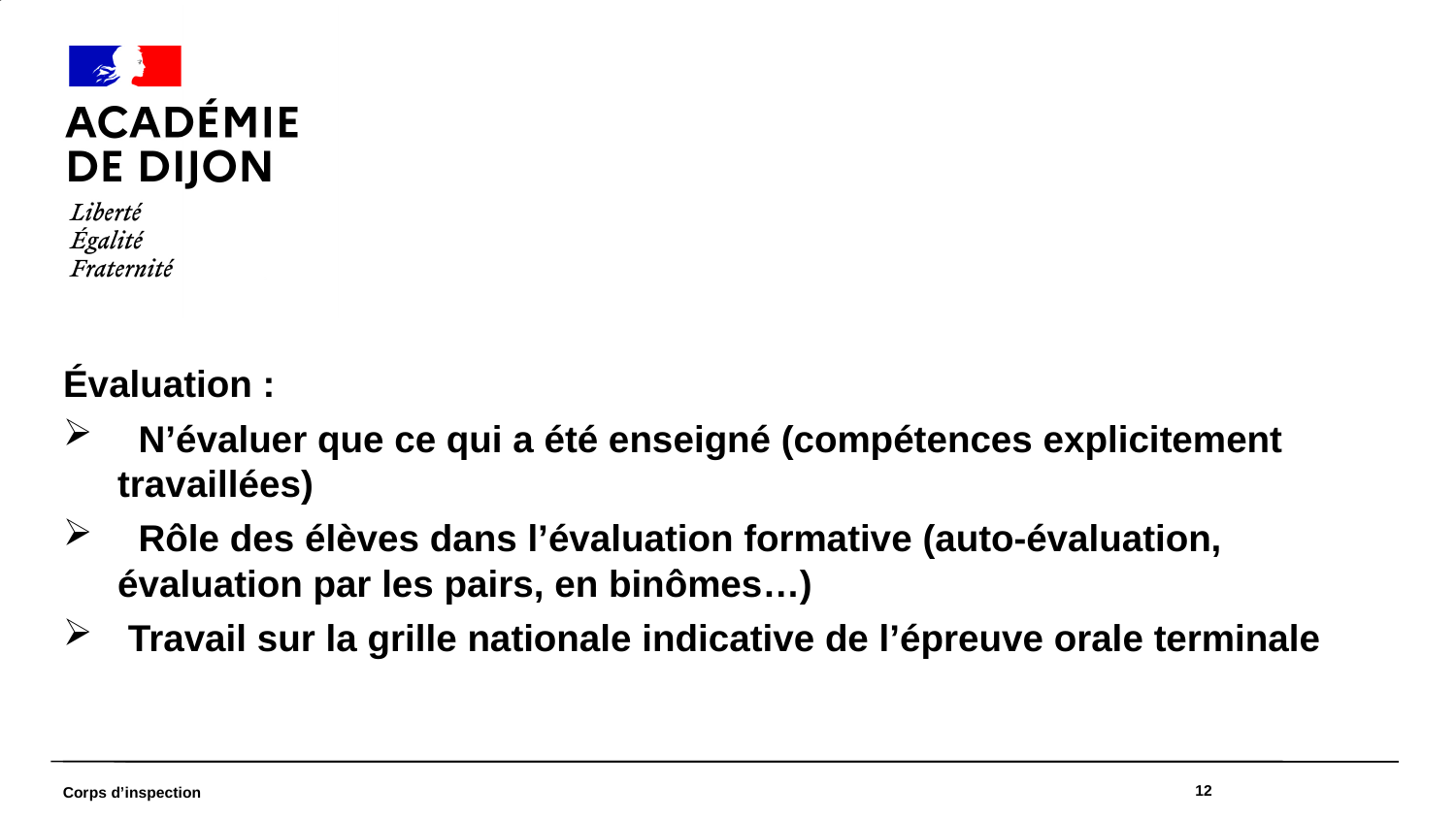

E

Évaluation :
  N’évaluer que ce qui a été enseigné (compétences explicitement travaillées)
  Rôle des élèves dans l’évaluation formative (auto-évaluation,     évaluation par les pairs, en binômes…)
 Travail sur la grille nationale indicative de l’épreuve orale terminale

12

Corps d’inspection